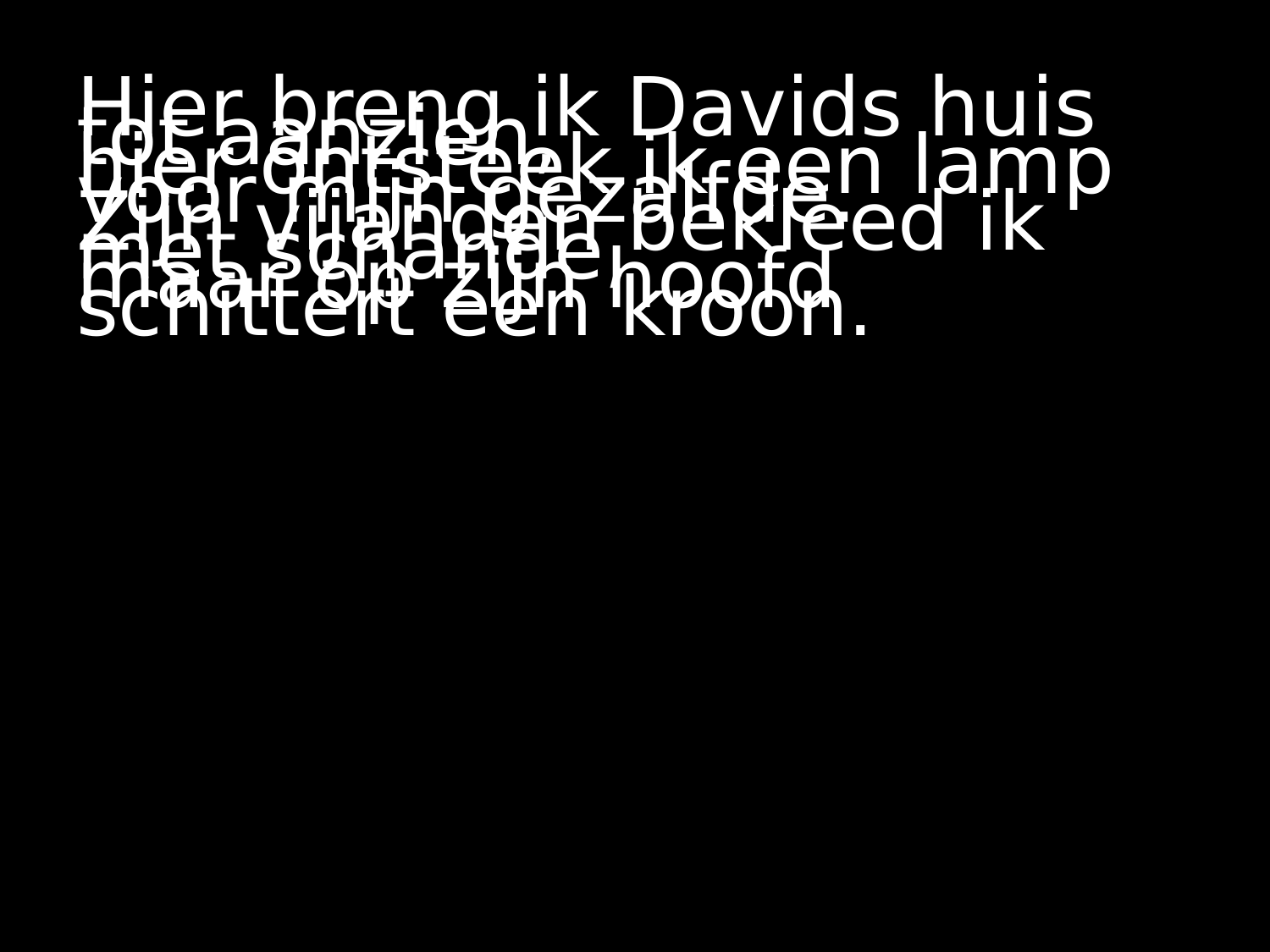

#

Hier breng ik Davids huis tot aanzien,
hier ontsteek ik een lamp voor mijn gezalfde.
Zijn vijanden bekleed ik met schande,
maar op zijn hoofd schittert een kroon.